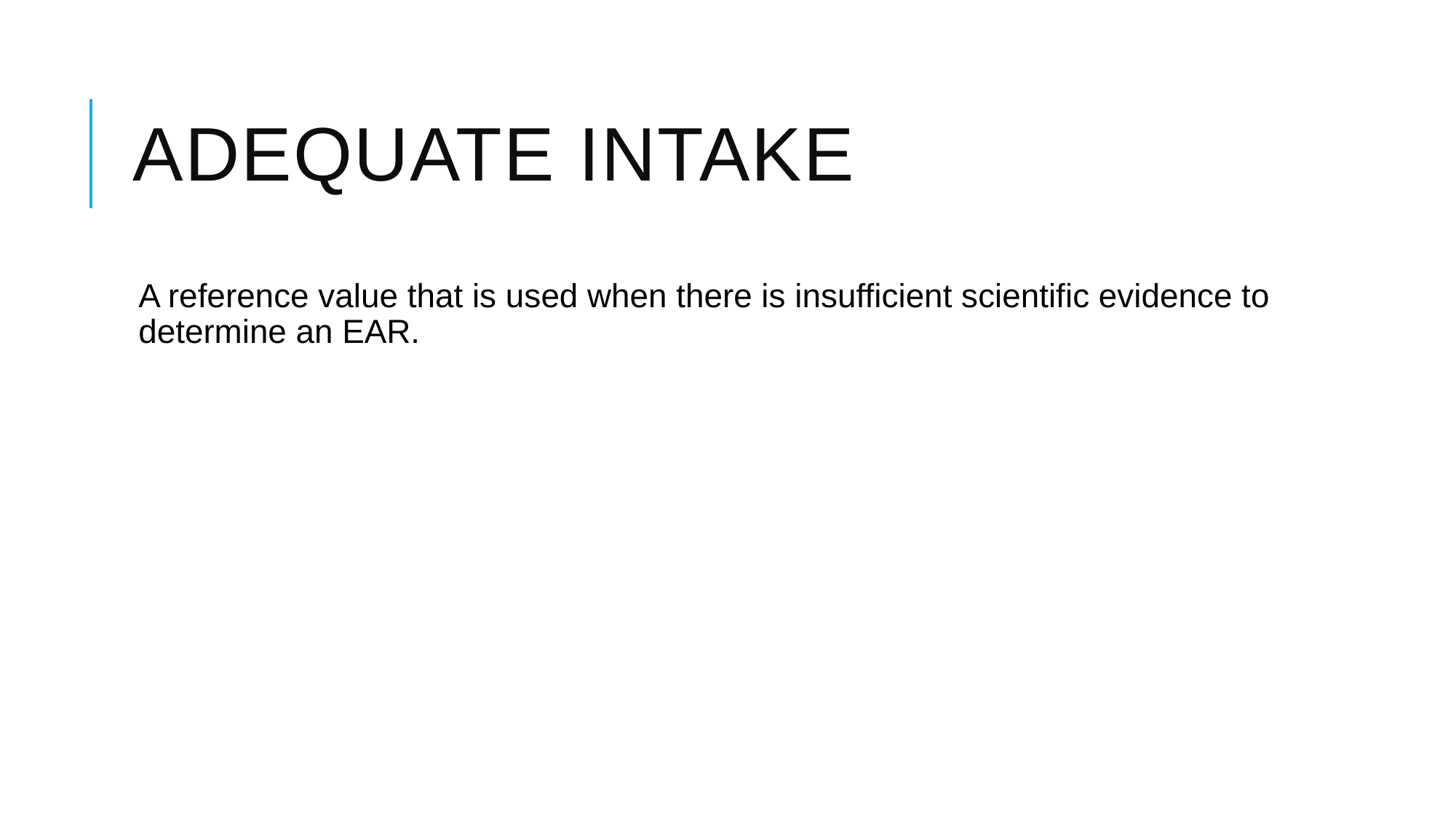

# Adequate Intake
A reference value that is used when there is insufficient scientific evidence to determine an EAR.